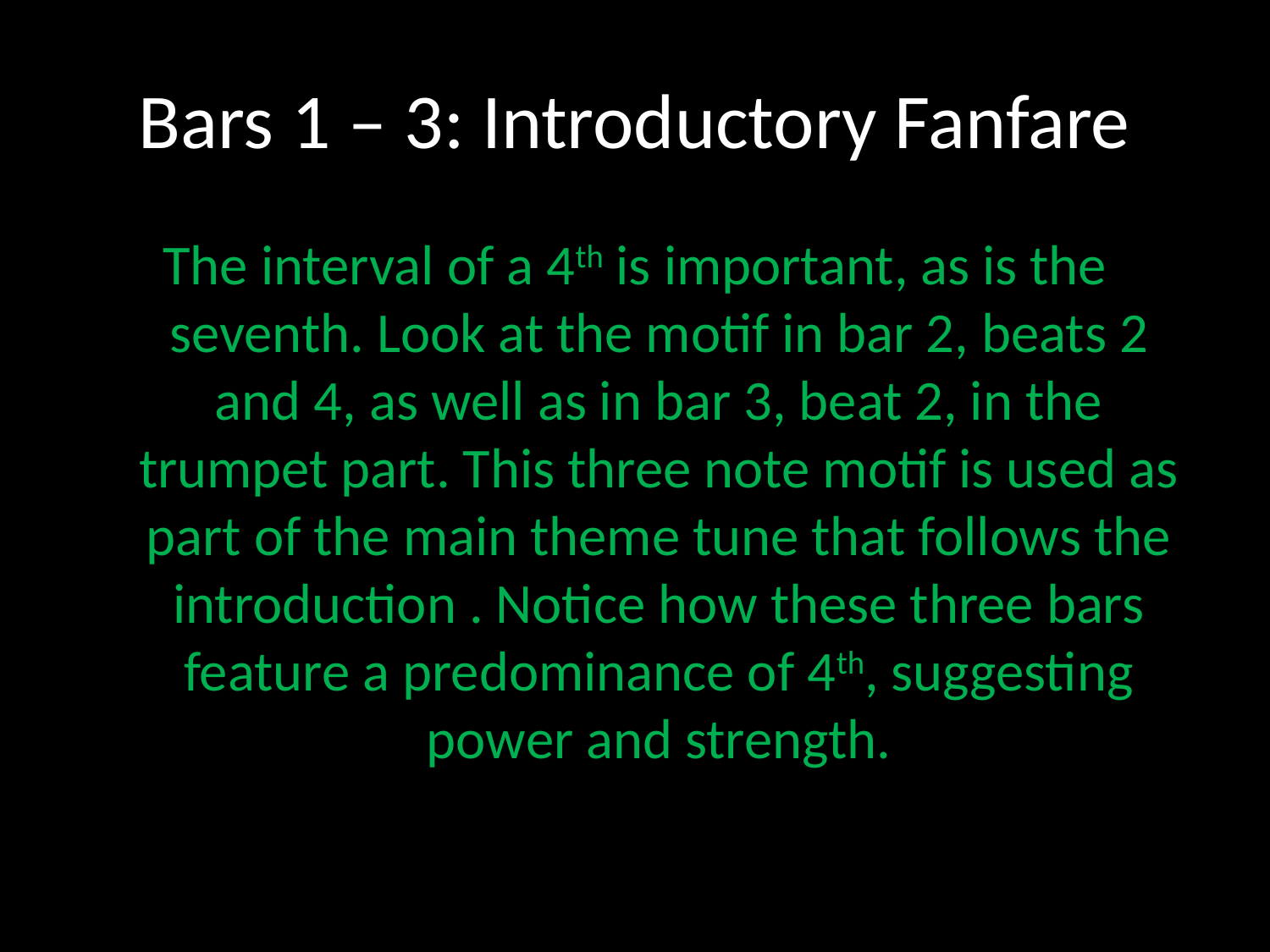

# Bars 1 – 3: Introductory Fanfare
The interval of a 4th is important, as is the seventh. Look at the motif in bar 2, beats 2 and 4, as well as in bar 3, beat 2, in the trumpet part. This three note motif is used as part of the main theme tune that follows the introduction . Notice how these three bars feature a predominance of 4th, suggesting power and strength.